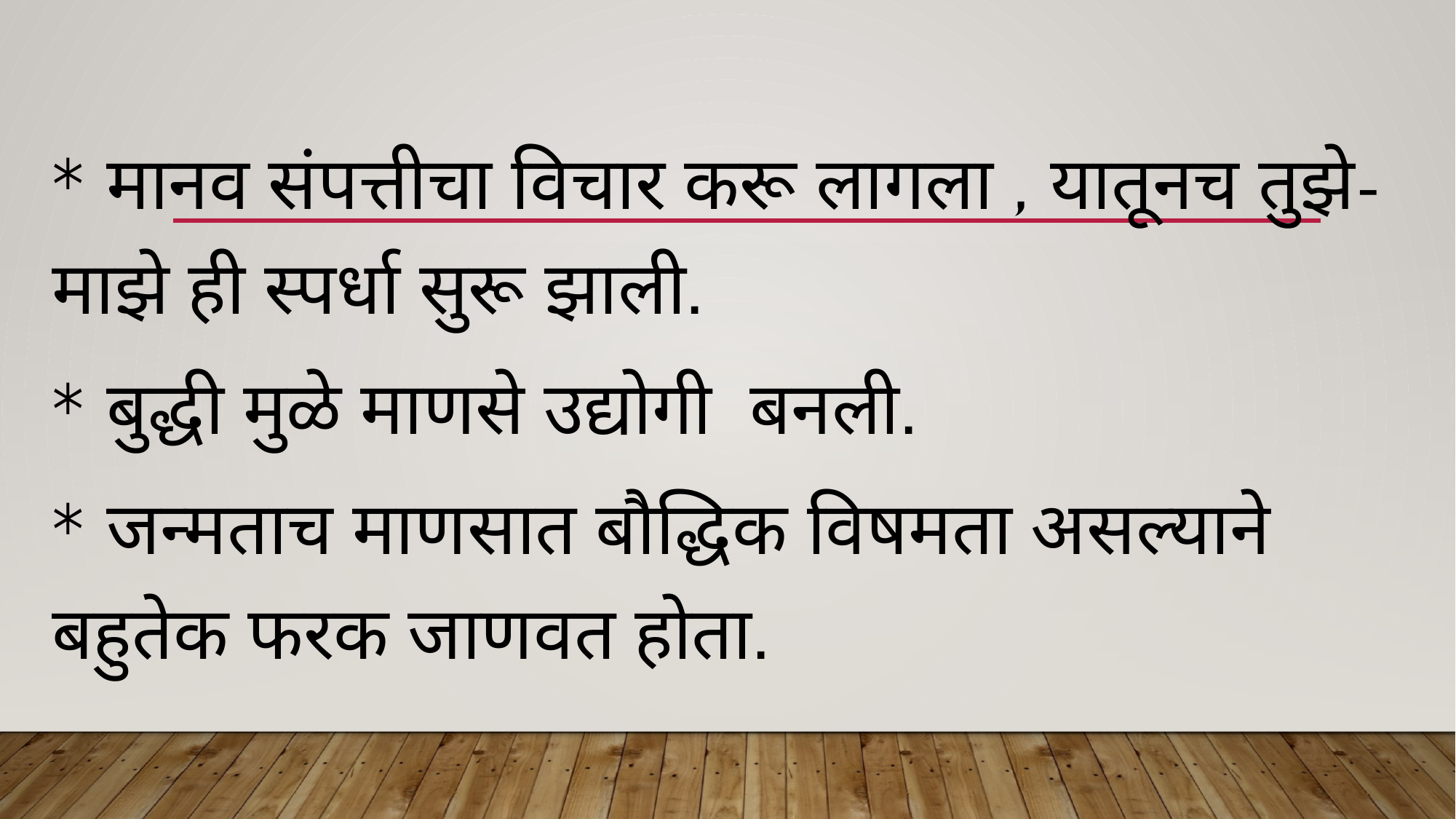

* मानव संपत्तीचा विचार करू लागला , यातूनच तुझे-माझे ही स्पर्धा सुरू झाली.
* बुद्धी मुळे माणसे उद्योगी  बनली.
* जन्मताच माणसात बौद्धिक विषमता असल्याने बहुतेक फरक जाणवत होता.